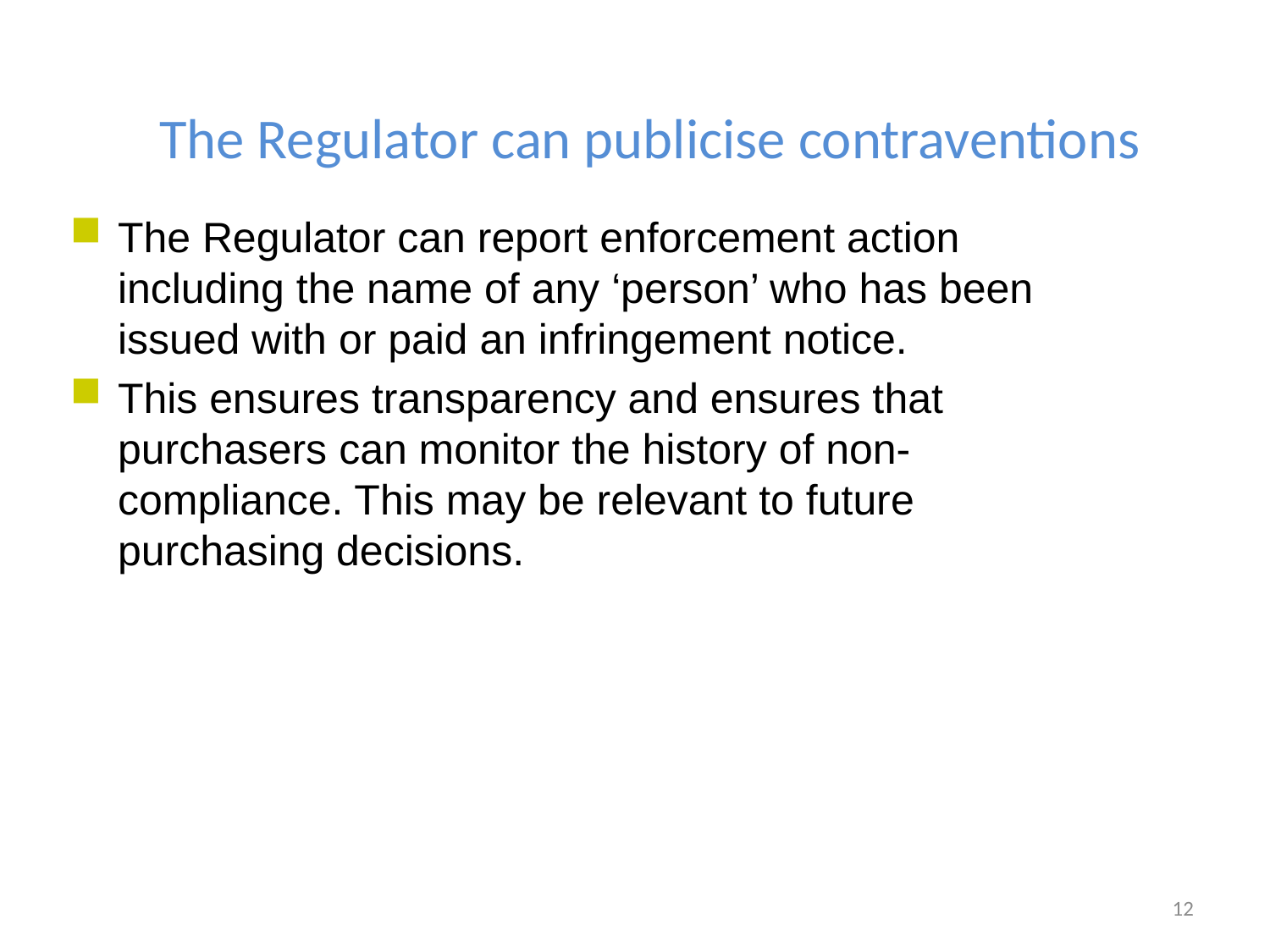

# The Regulator can publicise contraventions
The Regulator can report enforcement action including the name of any ‘person’ who has been issued with or paid an infringement notice.
This ensures transparency and ensures that purchasers can monitor the history of non-compliance. This may be relevant to future  purchasing decisions.

12